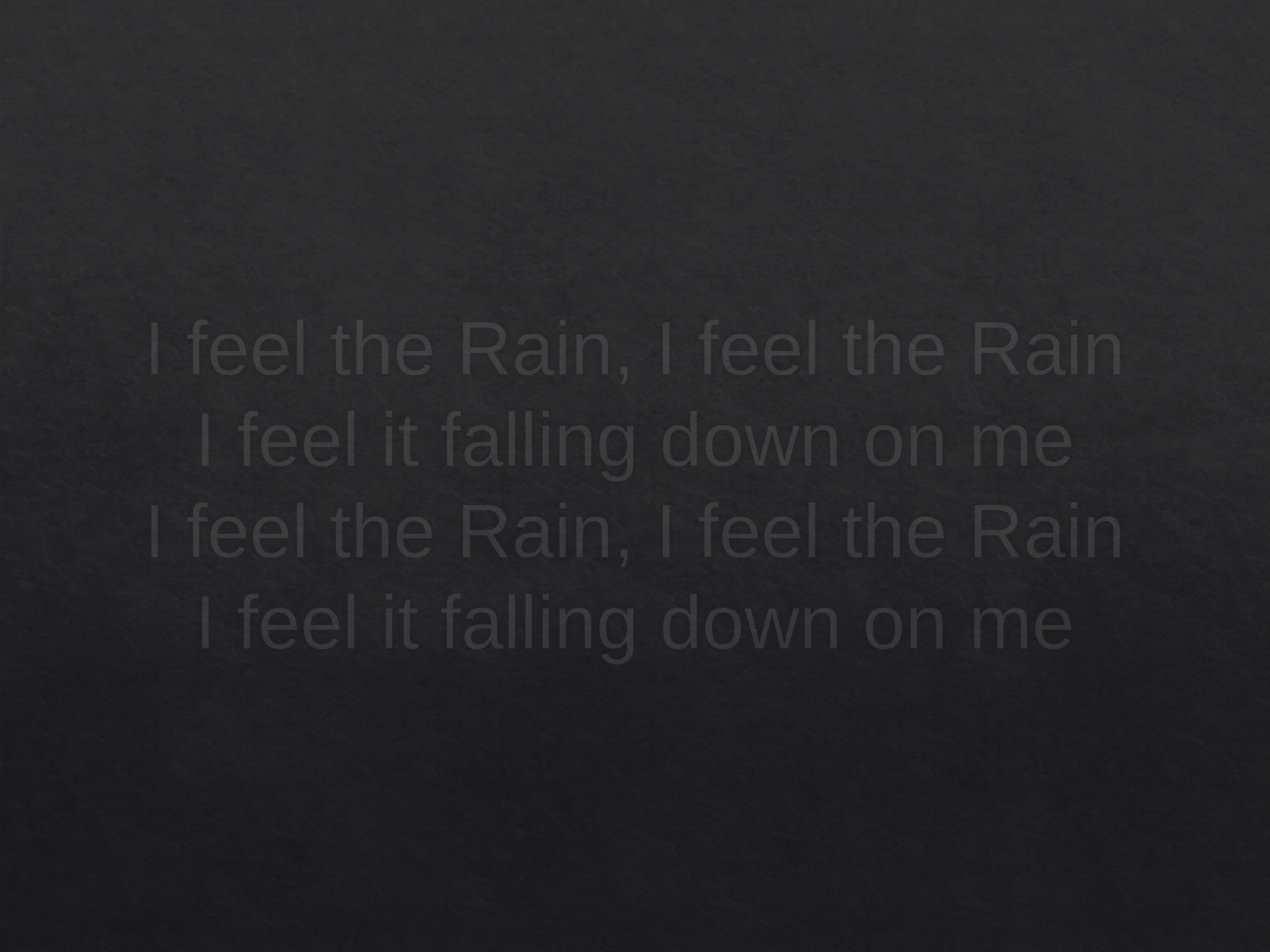

# I feel the Rain, I feel the Rain I feel it falling down on me I feel the Rain, I feel the Rain I feel it falling down on me